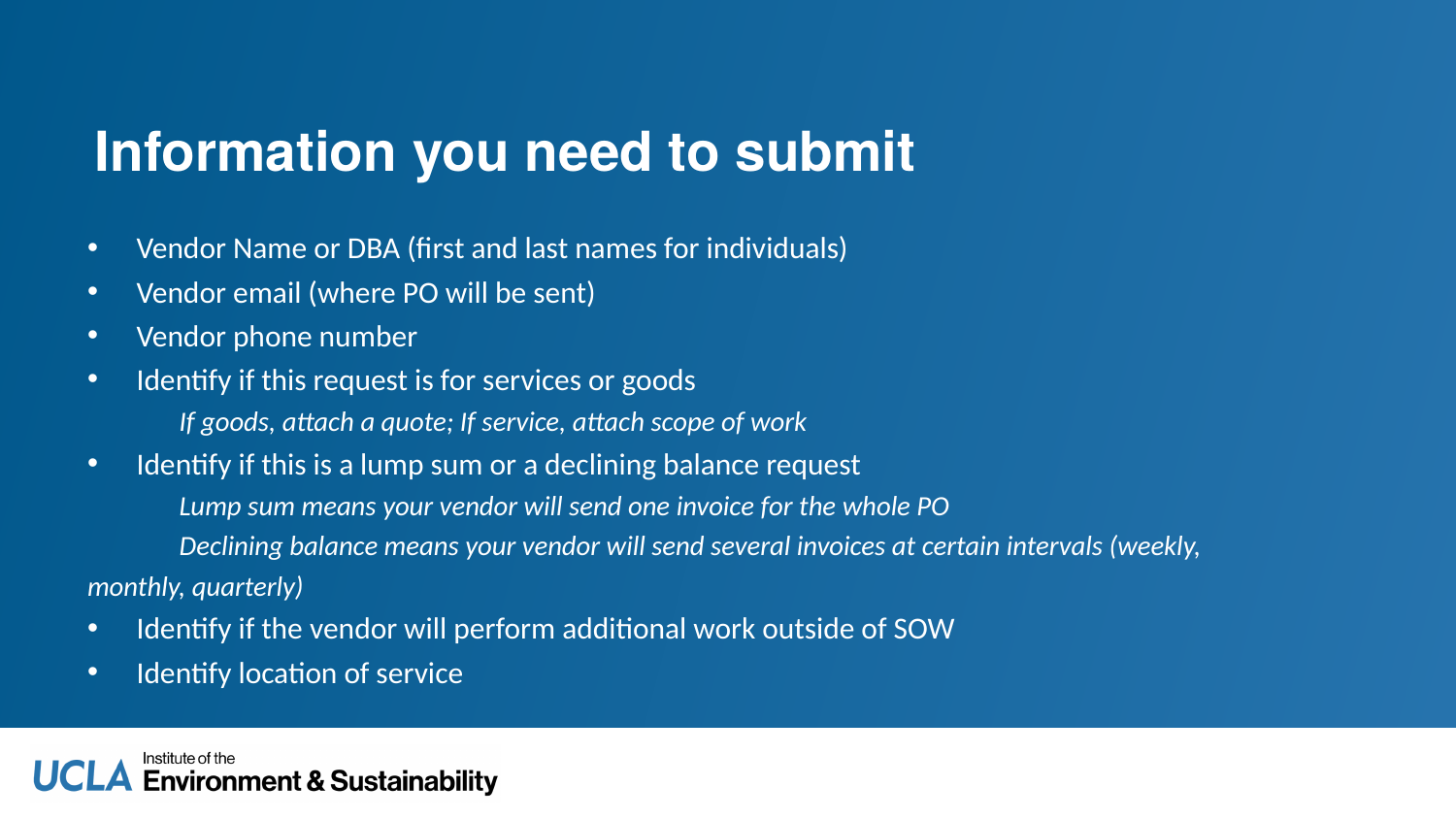

# Information you need to submit
Vendor Name or DBA (first and last names for individuals)
Vendor email (where PO will be sent)
Vendor phone number
Identify if this request is for services or goods
	If goods, attach a quote; If service, attach scope of work
Identify if this is a lump sum or a declining balance request
	Lump sum means your vendor will send one invoice for the whole PO
	Declining balance means your vendor will send several invoices at certain intervals (weekly, 	monthly, quarterly)
Identify if the vendor will perform additional work outside of SOW
Identify location of service